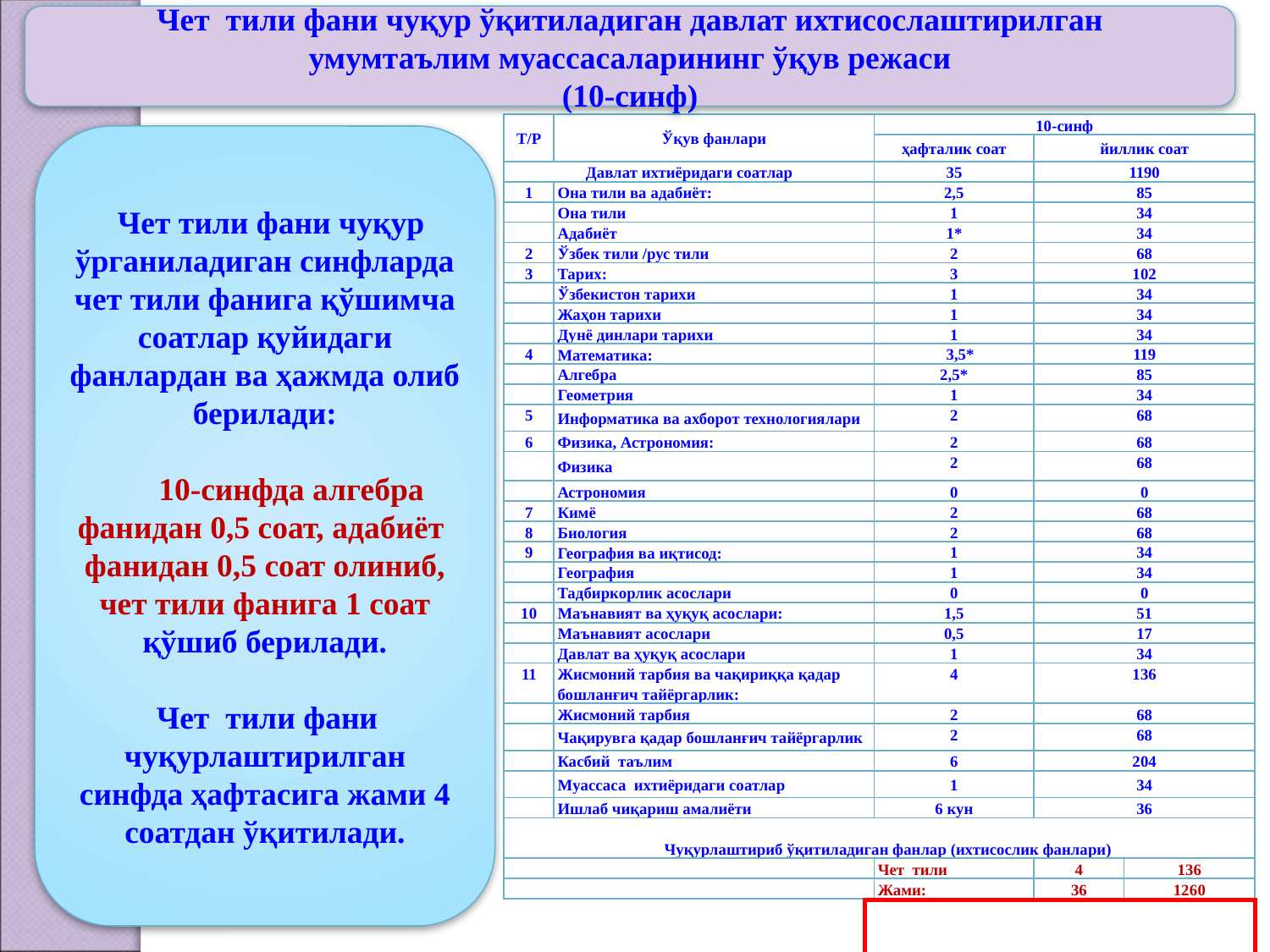

Чет  тили фани чуқур ўқитиладиган давлат ихтисослаштирилган
умумтаълим муассасаларининг ўқув режаси
(10-синф)
| Т/Р | Ўқув фанлари | 10-синф |  |  |
| --- | --- | --- | --- | --- |
|  |  | ҳафталик соат | йиллик соат |  |
| Давлат ихтиёридаги соатлар |  | 35 | 1190 |  |
| 1 | Она тили ва адабиёт: | 2,5 | 85 |  |
|  | Она тили | 1 | 34 |  |
|  | Адабиёт | 1\* | 34 |  |
| 2 | Ўзбек тили /рус тили | 2 | 68 |  |
| 3 | Тарих: | 3 | 102 |  |
|  | Ўзбекистон тарихи | 1 | 34 |  |
|  | Жаҳон тарихи | 1 | 34 |  |
|  | Дунё динлари тарихи | 1 | 34 |  |
| 4 | Математика: | 3,5\* | 119 |  |
|  | Алгебра | 2,5\* | 85 |  |
|  | Геометрия | 1 | 34 |  |
| 5 | Информатика ва ахборот технологиялари | 2 | 68 |  |
| 6 | Физика, Астрономия: | 2 | 68 |  |
|  | Физика | 2 | 68 |  |
|  | Астрономия | 0 | 0 |  |
| 7 | Кимё | 2 | 68 |  |
| 8 | Биология | 2 | 68 |  |
| 9 | География ва иқтисод: | 1 | 34 |  |
|  | География | 1 | 34 |  |
|  | Тадбиркорлик асослари | 0 | 0 |  |
| 10 | Маънавият ва ҳуқуқ асослари: | 1,5 | 51 |  |
|  | Маънавият асослари | 0,5 | 17 |  |
|  | Давлат ва ҳуқуқ асослари | 1 | 34 |  |
| 11 | Жисмоний тарбия ва чақириққа қадар бошланғич тайёргарлик: | 4 | 136 |  |
|  | Жисмоний тарбия | 2 | 68 |  |
|  | Чақирувга қадар бошланғич тайёргарлик | 2 | 68 |  |
|  | Касбий таълим | 6 | 204 |  |
|  | Муассаса ихтиёридаги соатлар | 1 | 34 |  |
|  | Ишлаб чиқариш амалиёти | 6 кун | 36 |  |
| Чуқурлаштириб ўқитиладиган фанлар (ихтисослик фанлари) |  |  |  |  |
|  |  | Чет тили | 4 | 136 |
|  |  | Жами: | 36 | 1260 |
Чет тили фани чуқур ўрганиладиган синфларда чет тили фанига қўшимча соатлар қуйидаги фанлардан ва ҳажмда олиб берилади:

     10-синфда алгебра фанидан 0,5 соат, адабиёт  фанидан 0,5 соат олиниб, чет тили фанига 1 соат қўшиб берилади.

Чет  тили фани  чуқурлаштирилган синфда ҳафтасига жами 4 соатдан ўқитилади.